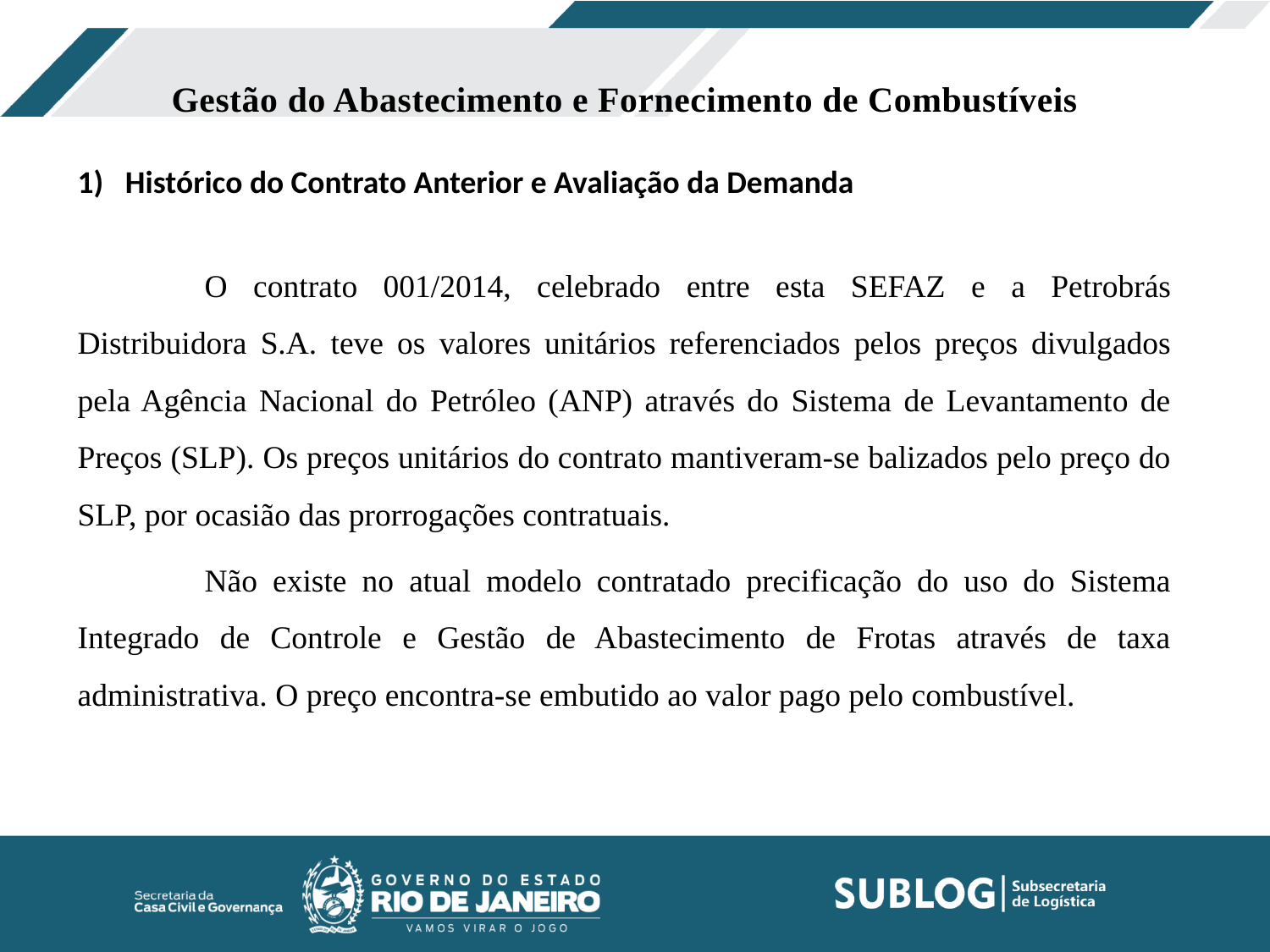

Gestão do Abastecimento e Fornecimento de Combustíveis

Histórico do Contrato Anterior e Avaliação da Demanda

	O contrato 001/2014, celebrado entre esta SEFAZ e a Petrobrás Distribuidora S.A. teve os valores unitários referenciados pelos preços divulgados pela Agência Nacional do Petróleo (ANP) através do Sistema de Levantamento de Preços (SLP). Os preços unitários do contrato mantiveram-se balizados pelo preço do SLP, por ocasião das prorrogações contratuais.
	Não existe no atual modelo contratado precificação do uso do Sistema Integrado de Controle e Gestão de Abastecimento de Frotas através de taxa administrativa. O preço encontra-se embutido ao valor pago pelo combustível.